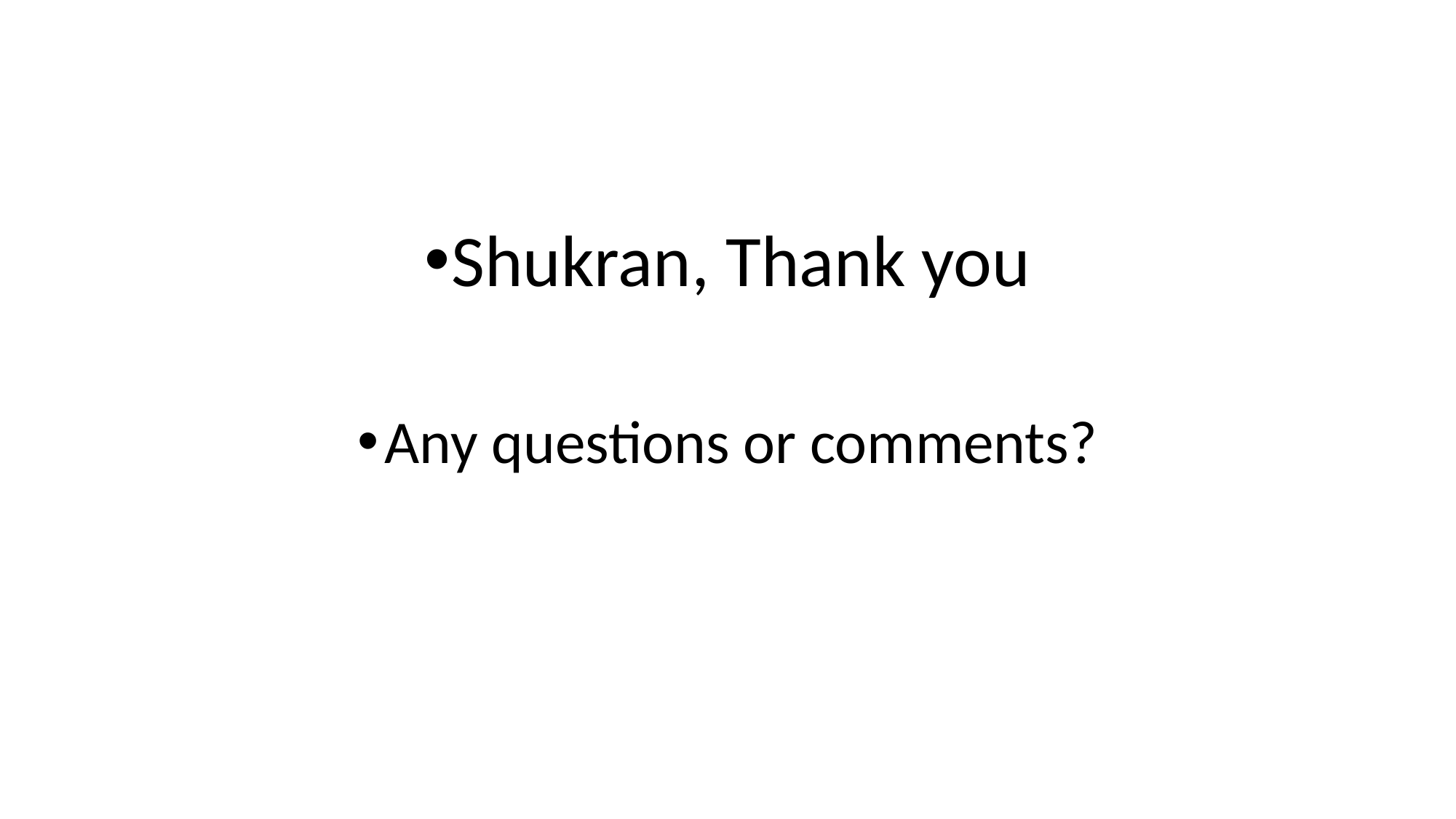

#
Shukran, Thank you

Any questions or comments?